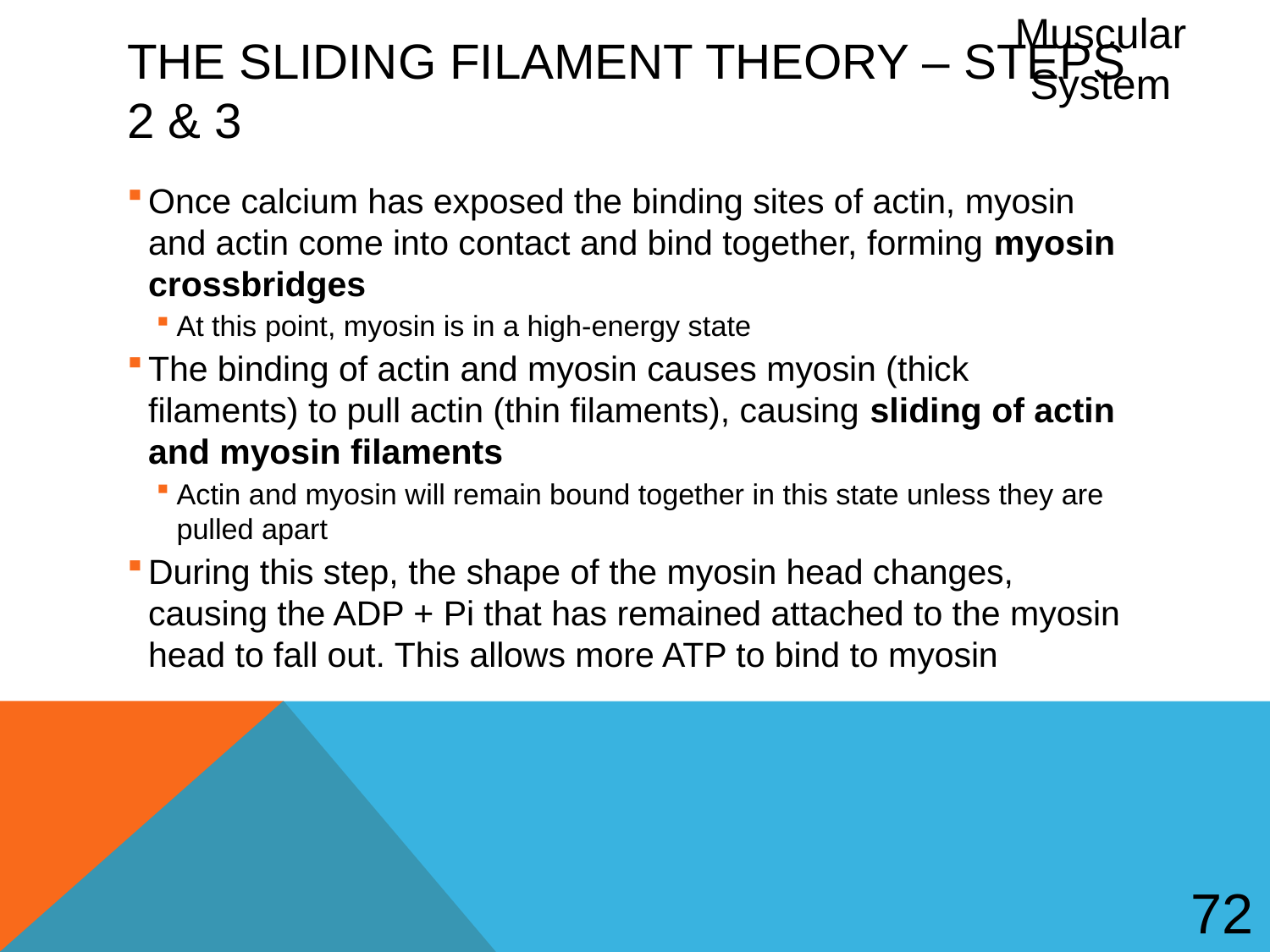

Muscular System
# The Sliding Filament Theory – Steps 2 & 3
Once calcium has exposed the binding sites of actin, myosin and actin come into contact and bind together, forming myosin crossbridges
At this point, myosin is in a high-energy state
The binding of actin and myosin causes myosin (thick filaments) to pull actin (thin filaments), causing sliding of actin and myosin filaments
Actin and myosin will remain bound together in this state unless they are pulled apart
During this step, the shape of the myosin head changes, causing the ADP + Pi that has remained attached to the myosin head to fall out. This allows more ATP to bind to myosin
72